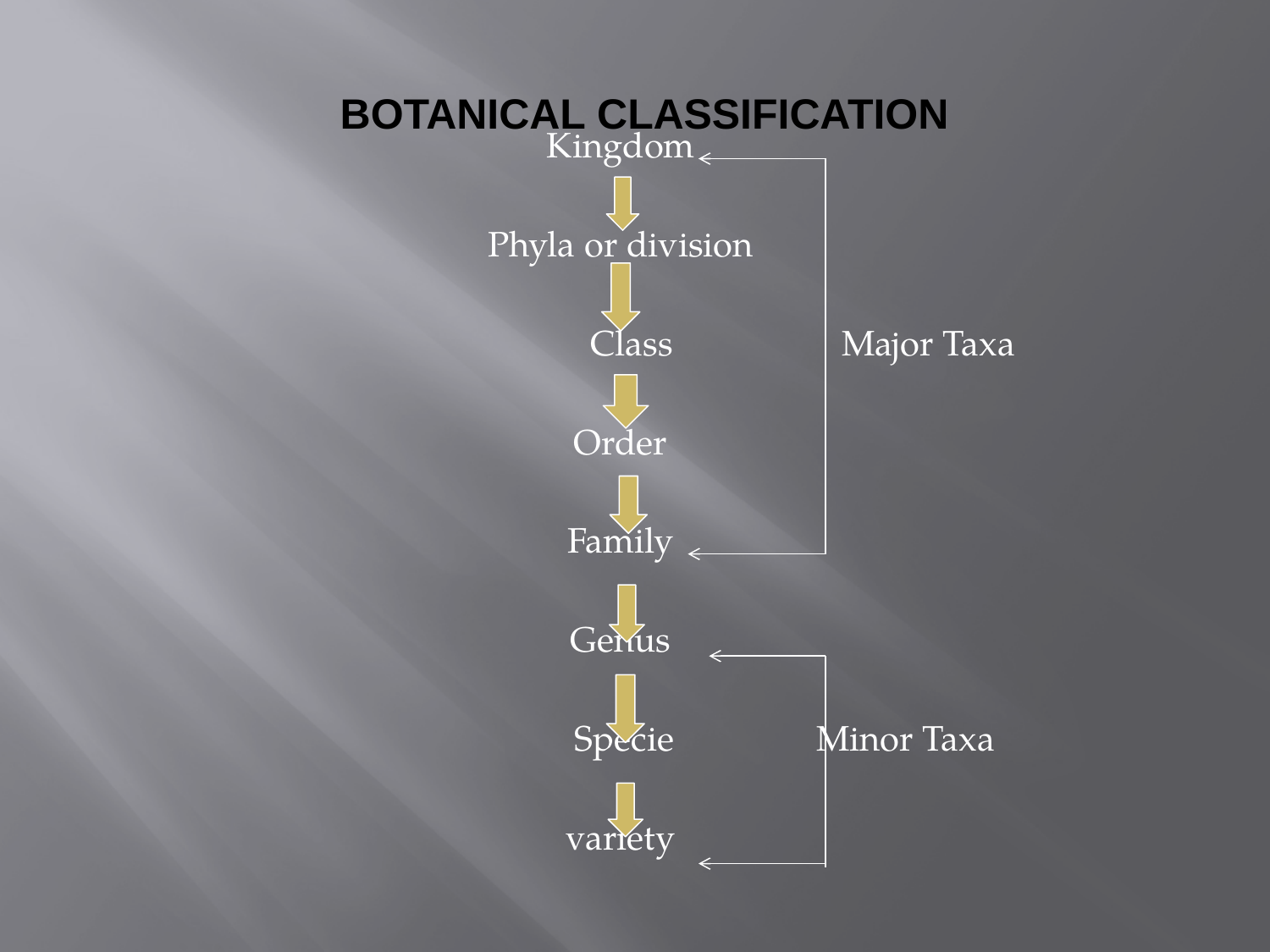

# Botanical classification
Kingdom

Phyla or division

                                         Class                   Major Taxa

Order

Family

Genus

                                     Specie                Minor Taxa

variety